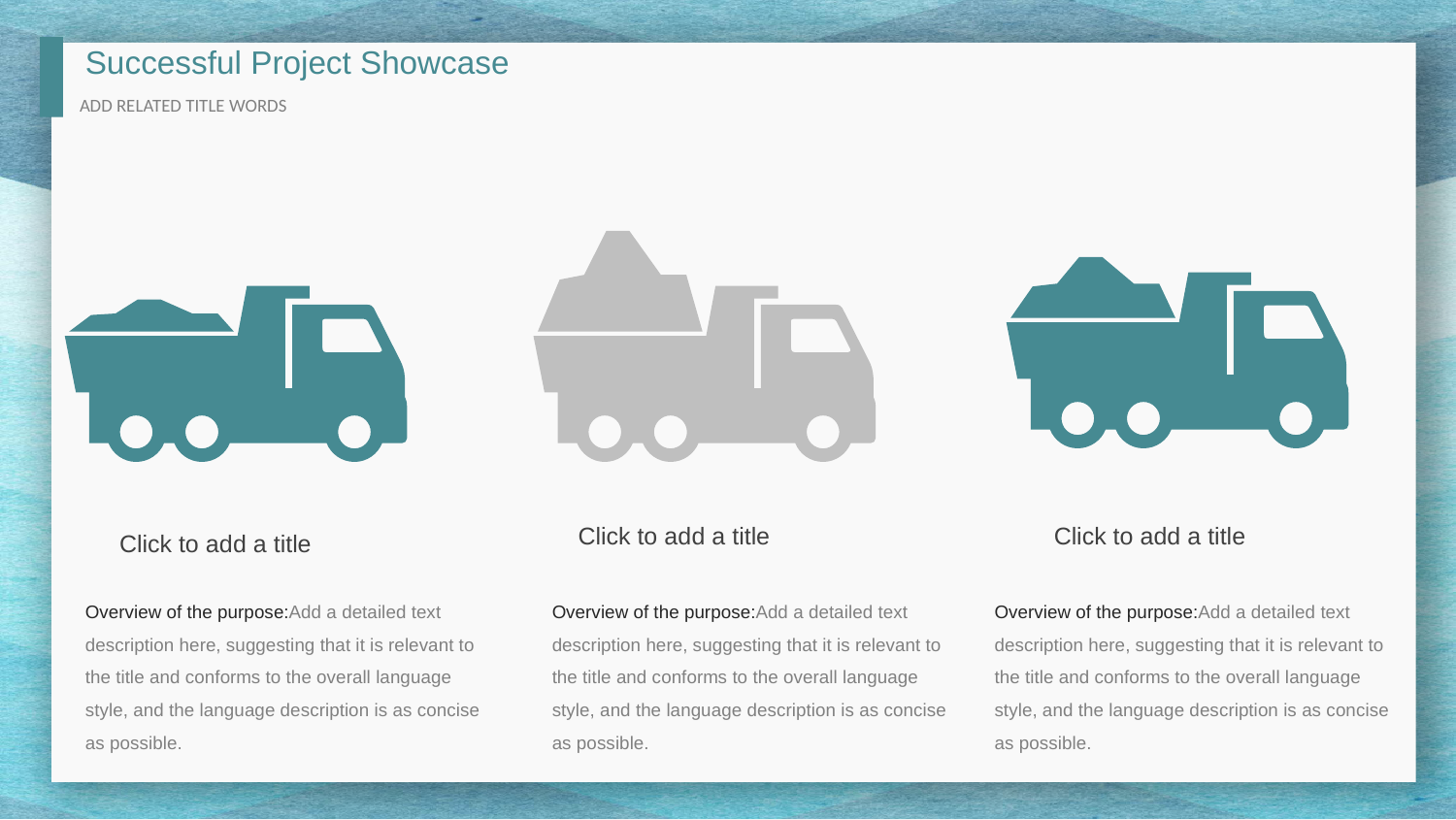

Successful Project Showcase
ADD RELATED TITLE WORDS

Click to add a title
Click to add a title
Click to add a title
Overview of the purpose:Add a detailed text description here, suggesting that it is relevant to the title and conforms to the overall language style, and the language description is as concise as possible.
Overview of the purpose:Add a detailed text description here, suggesting that it is relevant to the title and conforms to the overall language style, and the language description is as concise as possible.
Overview of the purpose:Add a detailed text description here, suggesting that it is relevant to the title and conforms to the overall language style, and the language description is as concise as possible.